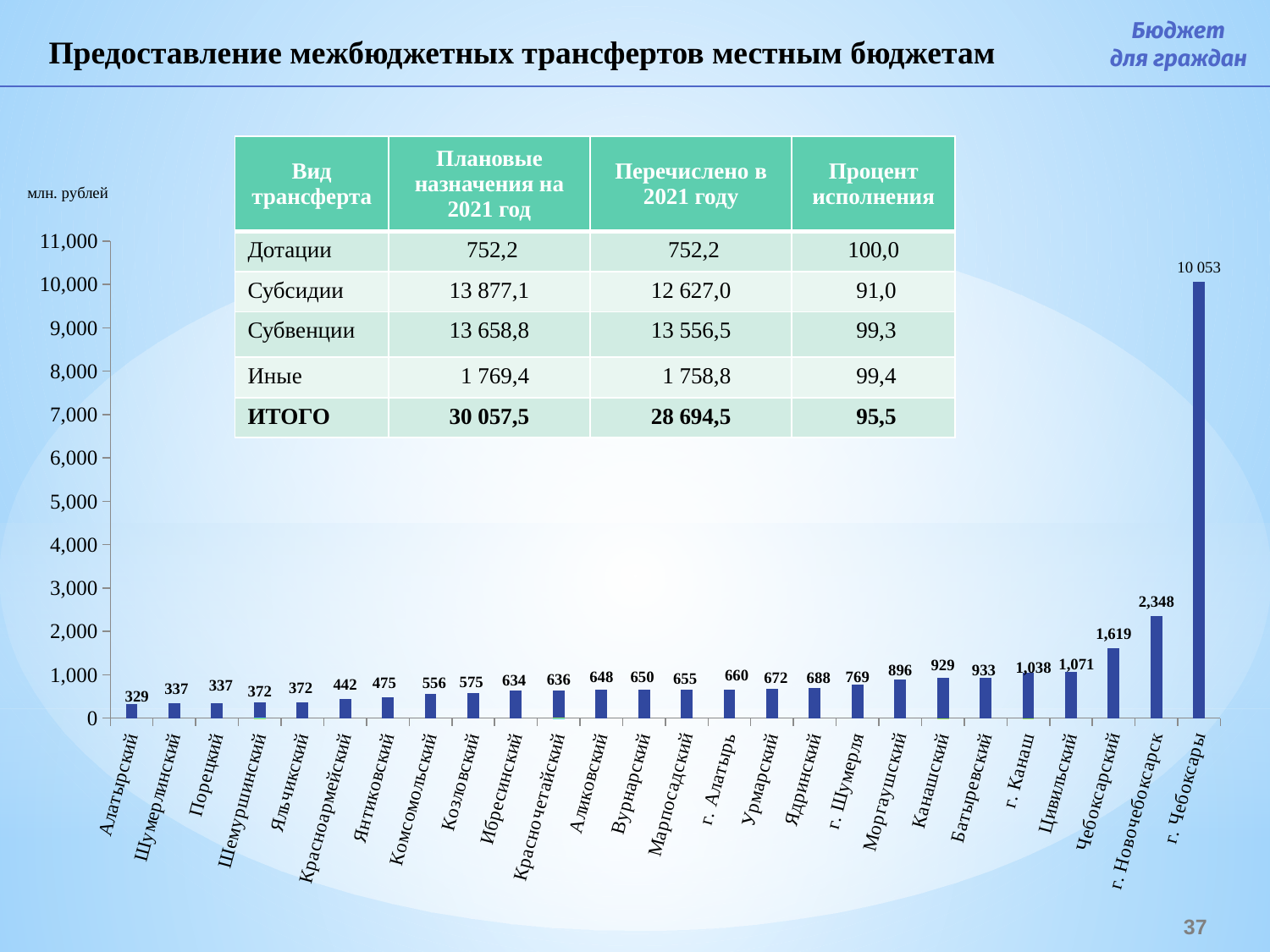

Бюджет
для граждан
Предоставление межбюджетных трансфертов местным бюджетам
| Вид трансферта | Плановые назначения на 2021 год | Перечислено в 2021 году | Процент исполнения |
| --- | --- | --- | --- |
| Дотации | 752,2 | 752,2 | 100,0 |
| Субсидии | 13 877,1 | 12 627,0 | 91,0 |
| Субвенции | 13 658,8 | 13 556,5 | 99,3 |
| Иные | 1 769,4 | 1 758,8 | 99,4 |
| ИТОГО | 30 057,5 | 28 694,5 | 95,5 |
млн. рублей

### Chart

| Category | Ряд 1 | Ряд 2 | Ряд 3 |
|---|---|---|---|
| Алатырский | 328.83969475 | None | None |
| Шумерлинский | 336.94687167 | None | None |
| Порецкий | 337.25921801 | None | None |
| Шемуршинский | 372.13308143 | 4.4 | 2.0 |
| Яльчикский | 372.15331660999993 | None | None |
| Красноармейский | 442.26543151 | None | None |
| Янтиковский | 474.99853513 | None | None |
| Комсомольский | 555.97600377 | None | None |
| Козловский | 575.21038 | None | None |
| Ибресинский | 633.69303836 | None | None |
| Красночетайский | 635.8844388799998 | 2.8 | 5.0 |
| Аликовский | 647.7763065 | None | None |
| Вурнарский | 649.5157733599999 | None | None |
| Марпосадский | 655.11187357 | None | None |
| г. Алатырь | 660.0694583499999 | None | None |
| Урмарский | 672.3610419500001 | None | None |
| Ядринский | 688.41909046 | None | None |
| г. Шумерля | 769.2563835900002 | None | None |
| Моргаушский | 896.0 | None | None |
| Канашский | 929.4226281300001 | 1.8 | 3.0 |
| Батыревский | 933.14529085 | None | None |
| г. Канаш | 1038.3112612300001 | 2.4 | 2.0 |
| Цивильский | 1070.6215955599998 | None | None |
| Чебоксарский | 1618.87781575 | None | None |
| г. Новочебоксарск | 2347.98759928 | None | None |
| г. Чебоксары | 10052.84447541 | None | None |

37